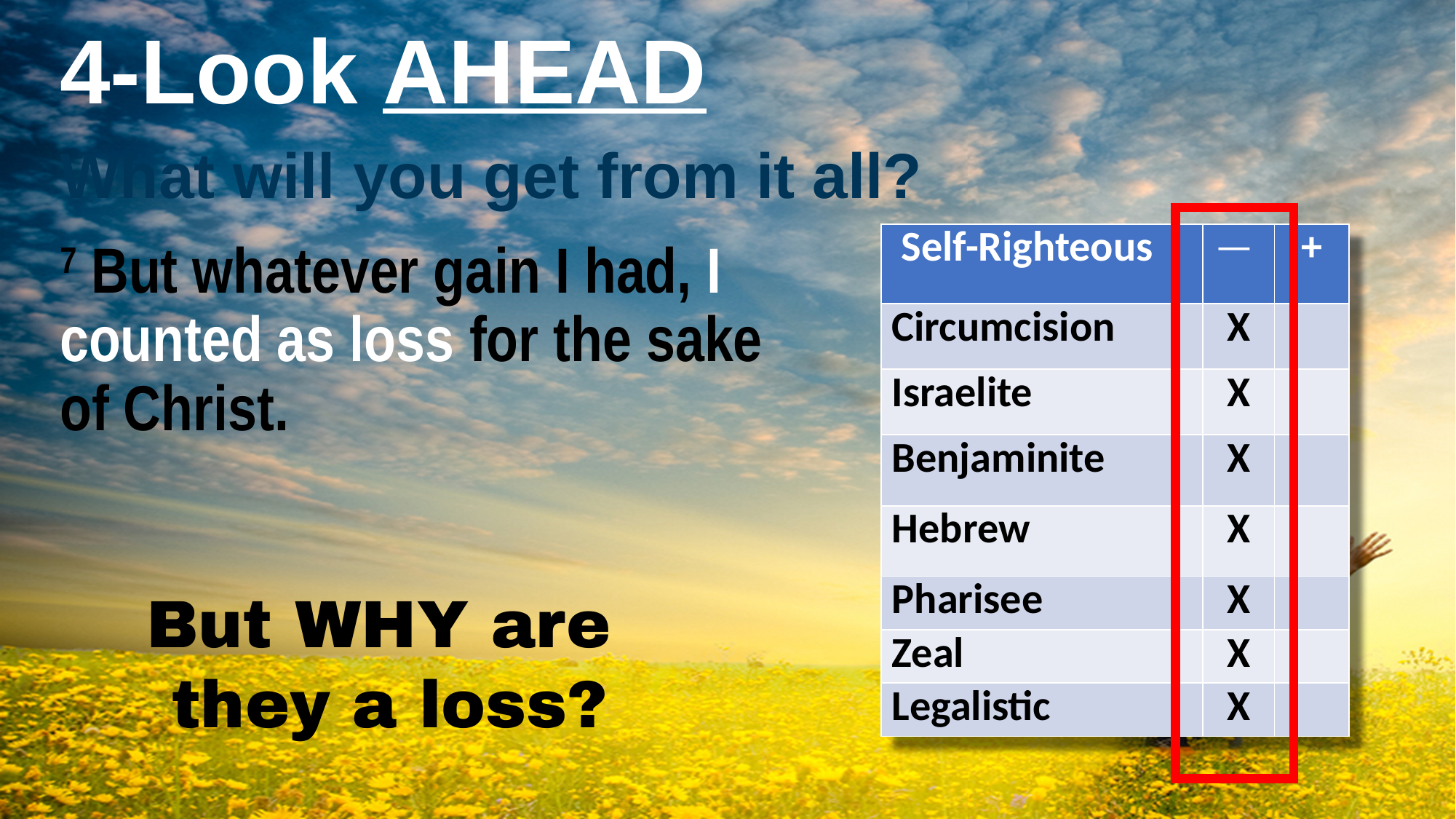

# 4-Look AHEAD
What will you get from it all?

| Self-Righteous | — | + |
| --- | --- | --- |
| Circumcision | X |  |
| Israelite | X |  |
| Benjaminite | X |  |
| Hebrew | X |  |
| Pharisee | X |  |
| Zeal | X |  |
| Legalistic | X |  |
7 But whatever gain I had, I counted as loss for the sake of Christ.

But WHY are
they a loss?